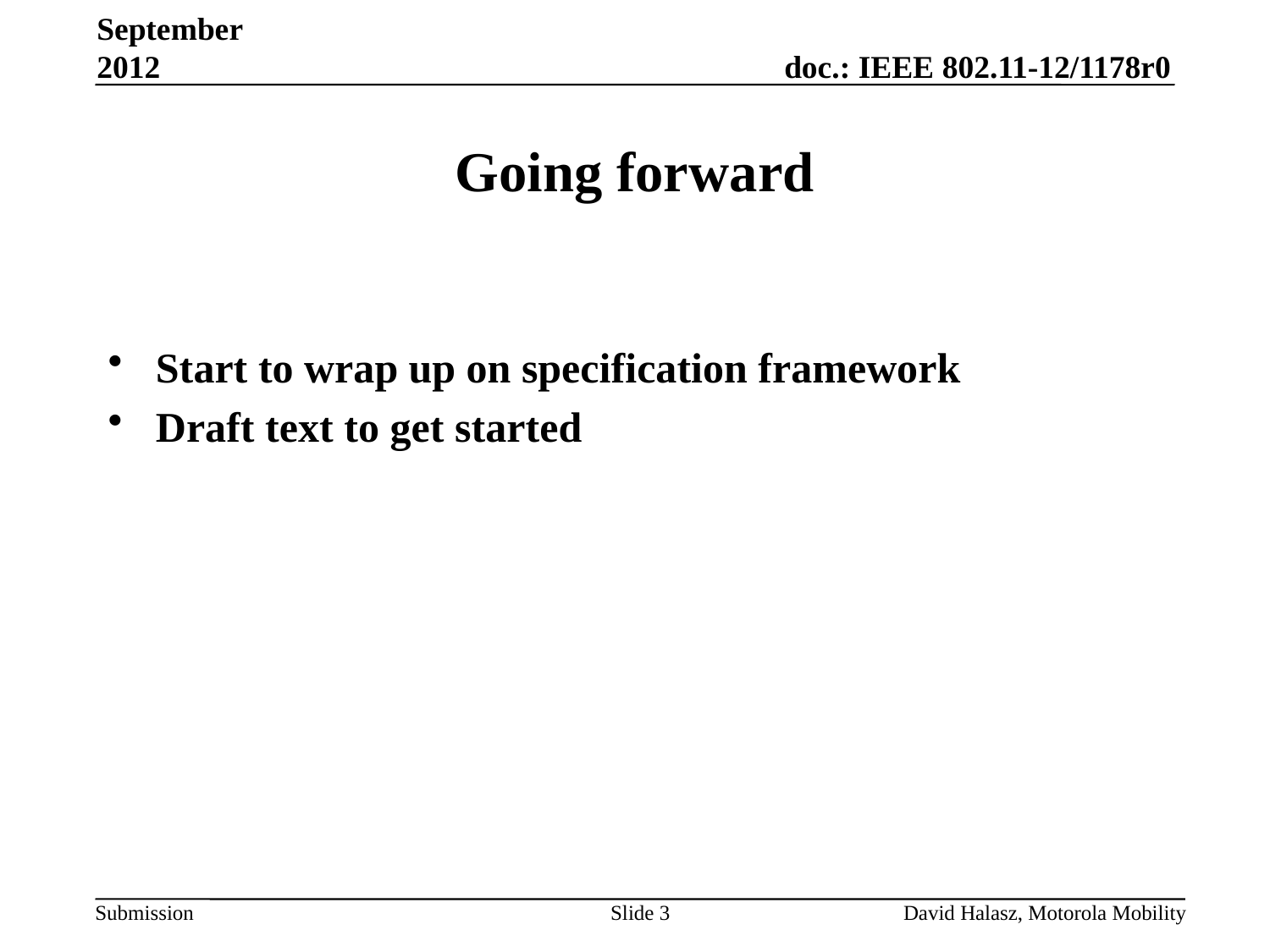

September 2012
# Going forward

Start to wrap up on specification framework
Draft text to get started
Slide 3
David Halasz, Motorola Mobility